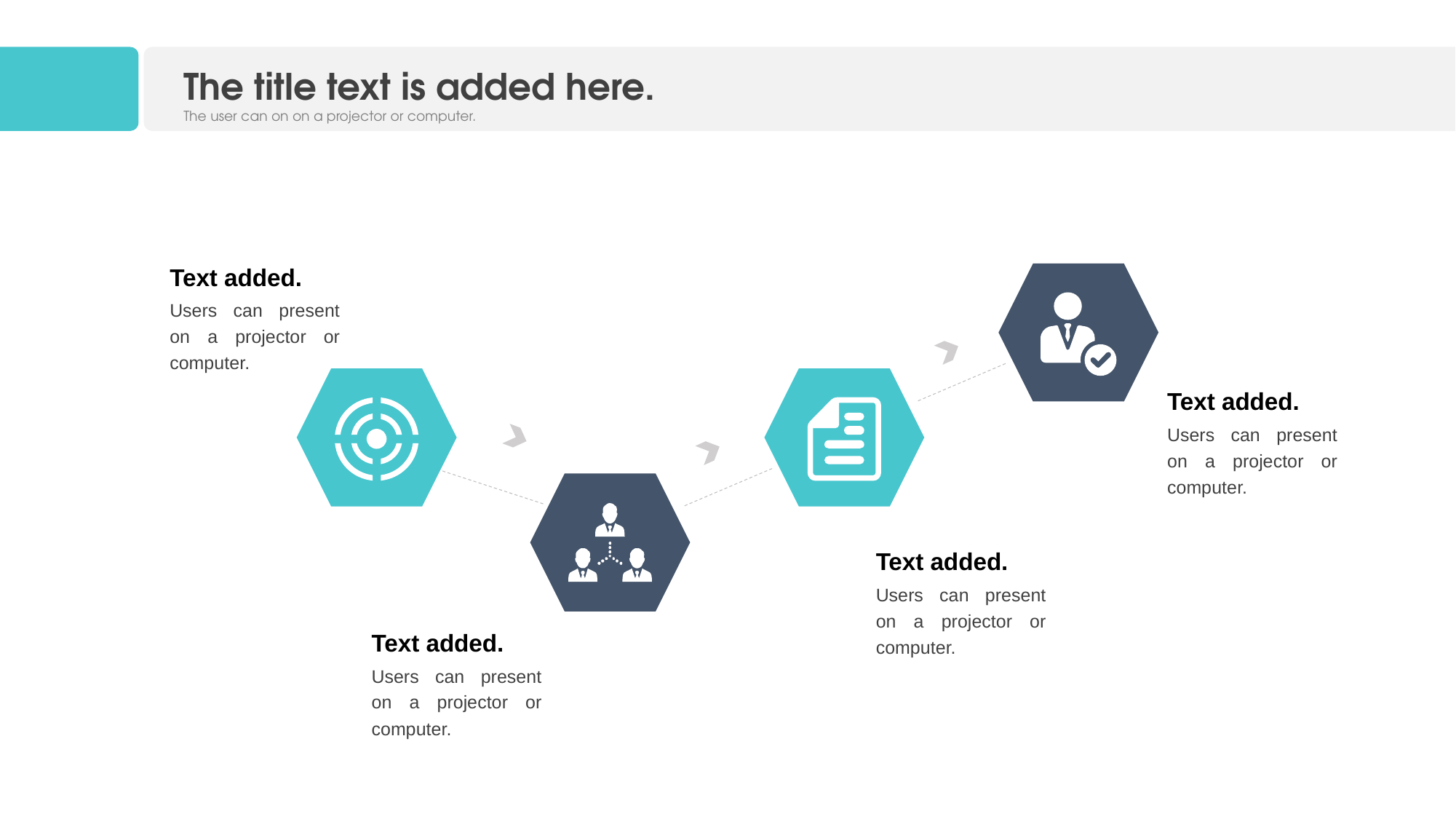

The title text is added here.
The user can on on a projector or computer.
Text added.
Users can present on a projector or computer.

Text added.
Users can present on a projector or computer.

Text added.
Users can present on a projector or computer.
Text added.
Users can present on a projector or computer.